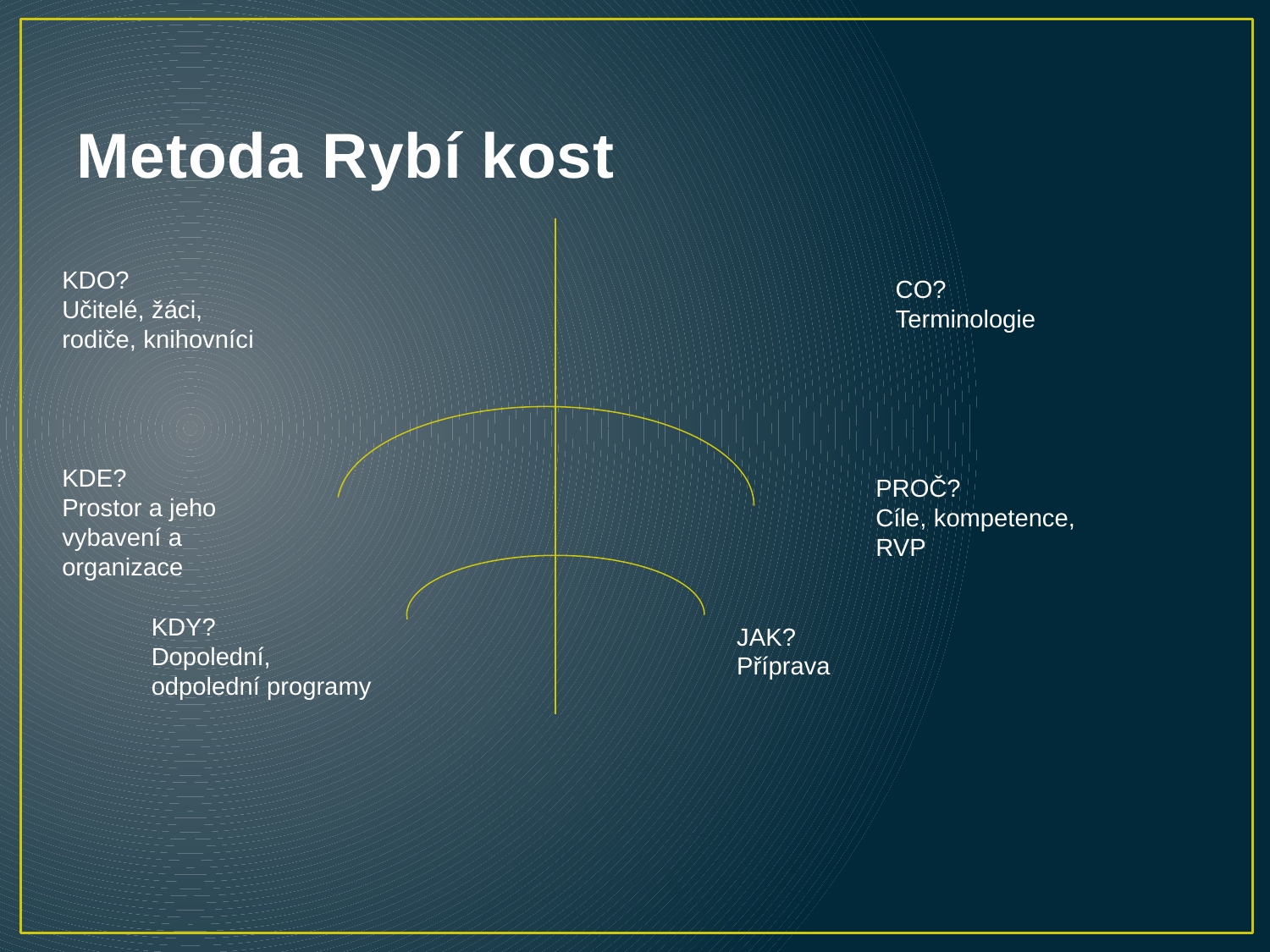

# Metoda Rybí kost

KDO?
Učitelé, žáci, rodiče, knihovníci
CO?
Terminologie

KDE?
Prostor a jeho vybavení a organizace
PROČ?
Cíle, kompetence, RVP

KDY?
Dopolední, odpolední programy
JAK?
Příprava